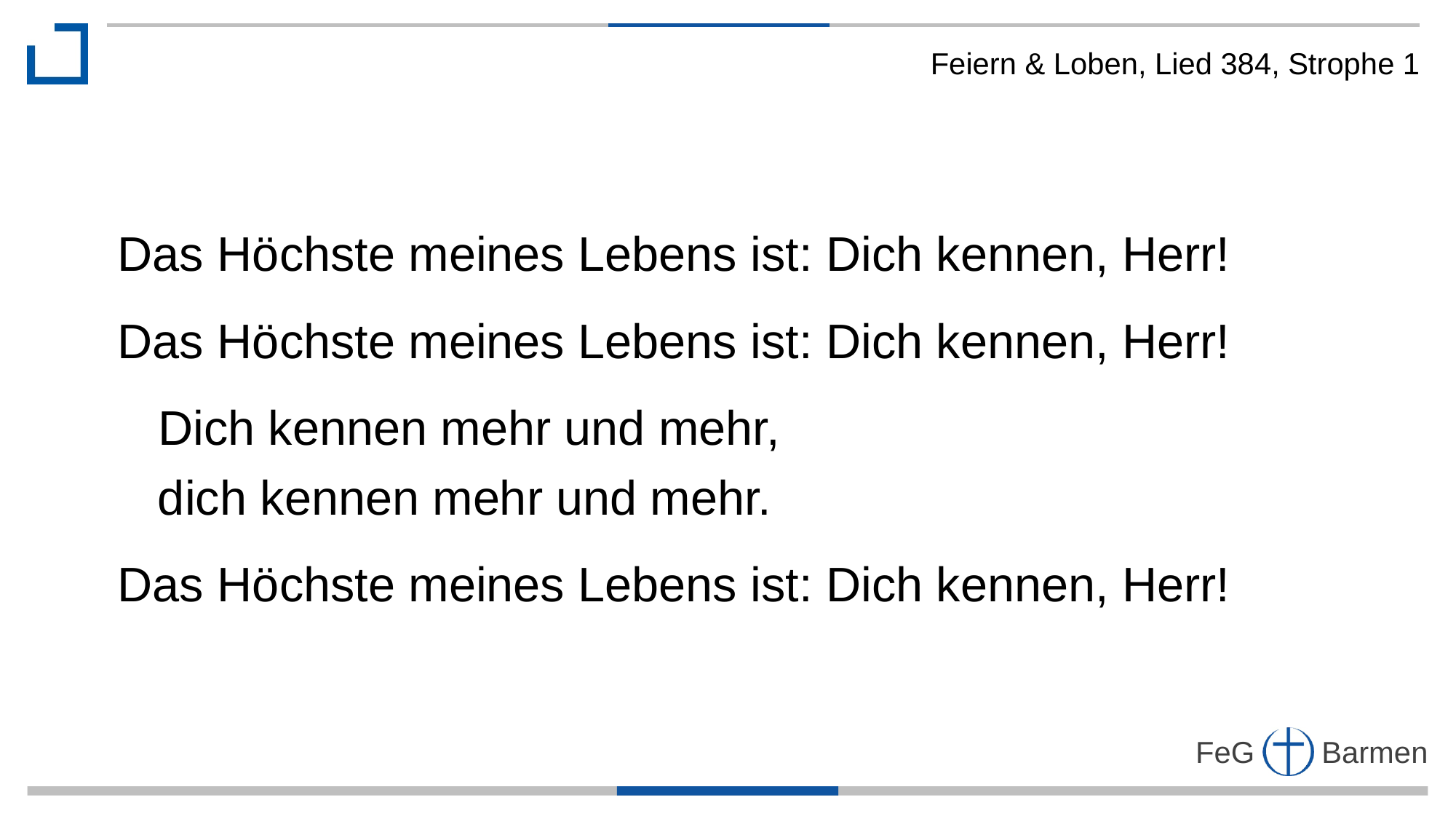

Feiern & Loben, Lied 384, Strophe 1
Das Höchste meines Lebens ist: Dich kennen, Herr!
Das Höchste meines Lebens ist: Dich kennen, Herr!
   Dich kennen mehr und mehr,
   dich kennen mehr und mehr.
Das Höchste meines Lebens ist: Dich kennen, Herr!